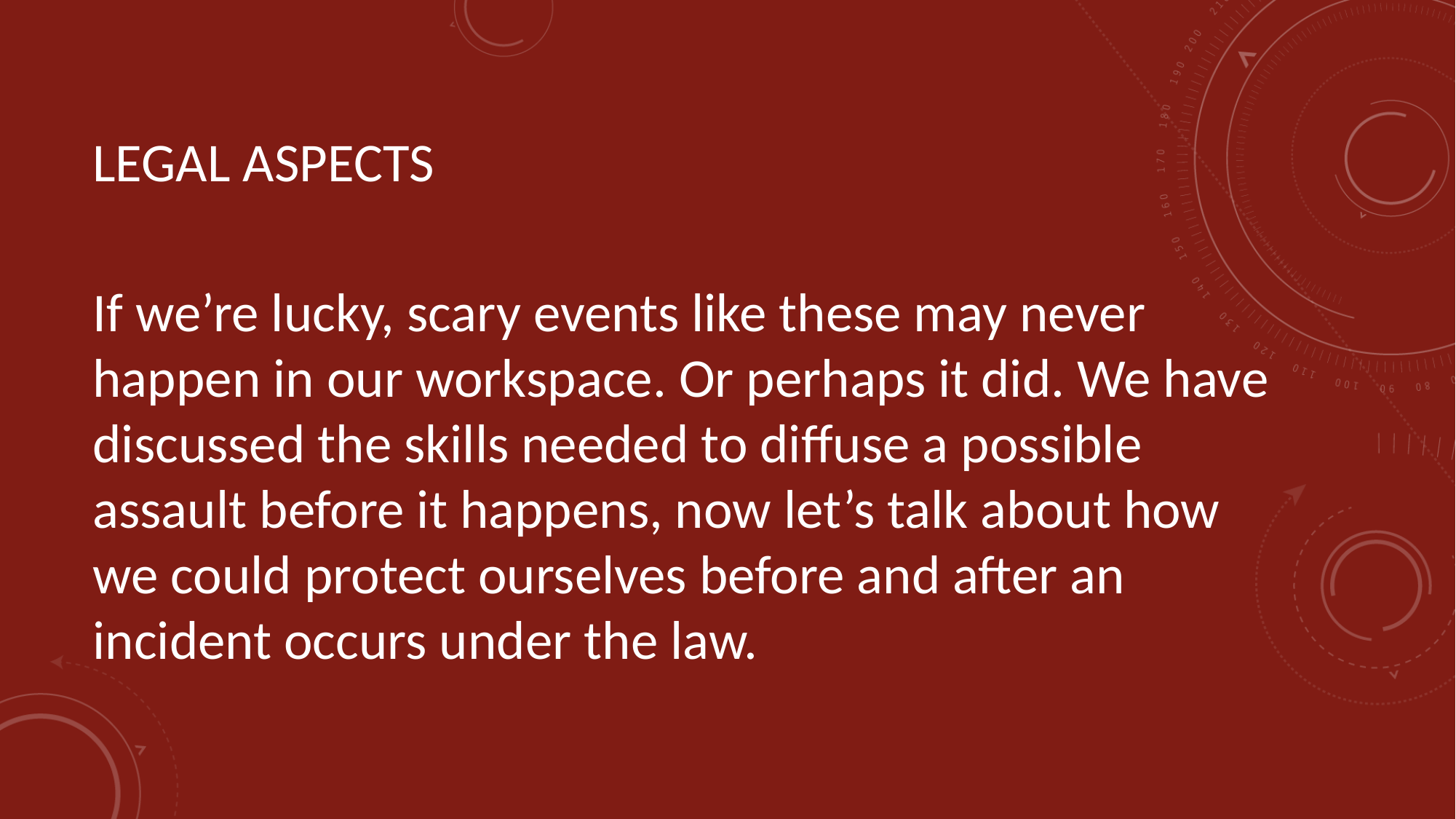

# Legal Aspects
If we’re lucky, scary events like these may never happen in our workspace. Or perhaps it did. We have discussed the skills needed to diffuse a possible assault before it happens, now let’s talk about how we could protect ourselves before and after an incident occurs under the law.